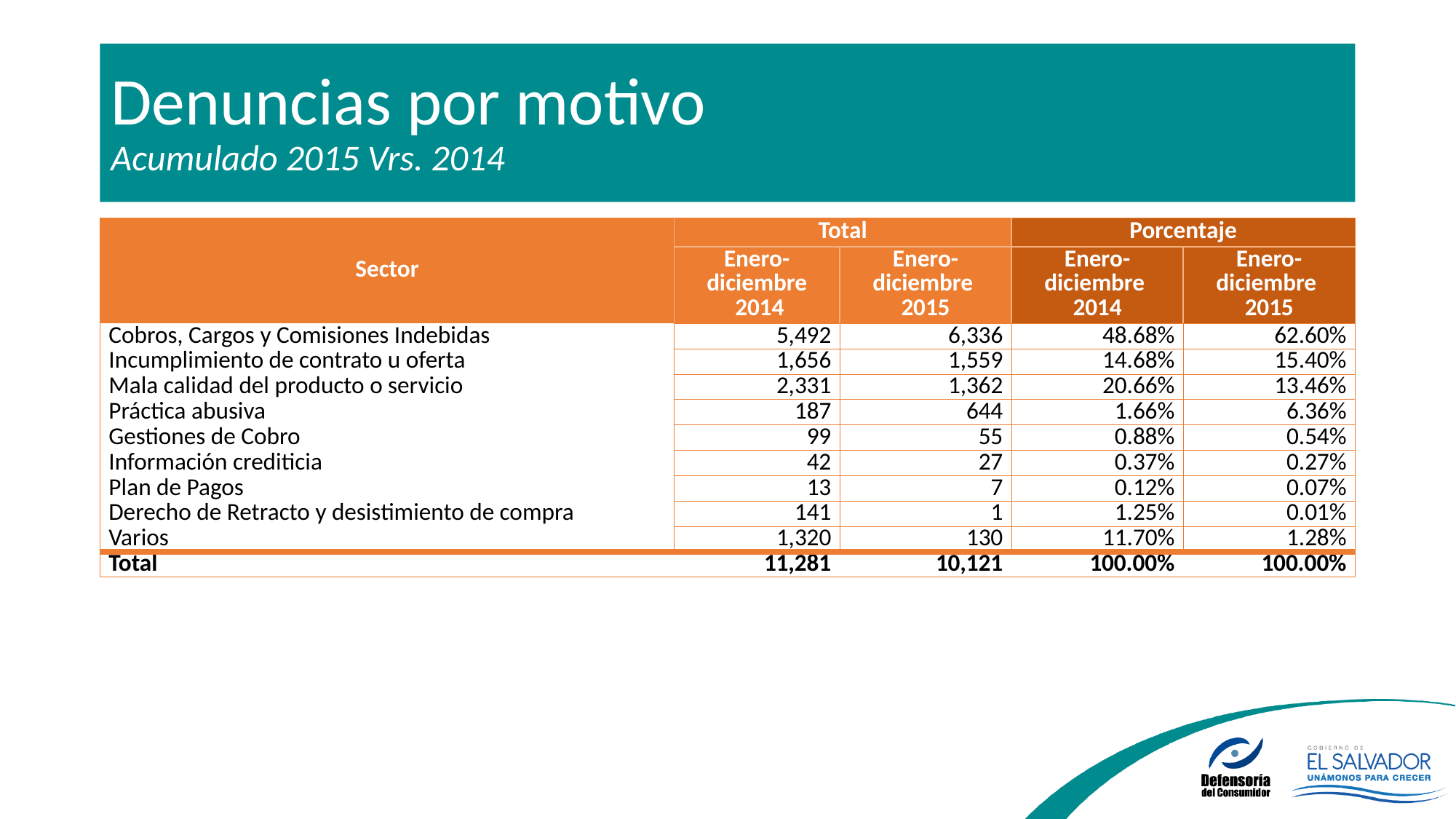

# Denuncias por motivo Acumulado 2015 Vrs. 2014
| Sector | Total |  | Porcentaje |  |
| --- | --- | --- | --- | --- |
|  | Enero-diciembre 2014 | Enero-diciembre 2015 | Enero-diciembre 2014 | Enero-diciembre 2015 |
| Cobros, Cargos y Comisiones Indebidas | 5,492 | 6,336 | 48.68% | 62.60% |
| Incumplimiento de contrato u oferta | 1,656 | 1,559 | 14.68% | 15.40% |
| Mala calidad del producto o servicio | 2,331 | 1,362 | 20.66% | 13.46% |
| Práctica abusiva | 187 | 644 | 1.66% | 6.36% |
| Gestiones de Cobro | 99 | 55 | 0.88% | 0.54% |
| Información crediticia | 42 | 27 | 0.37% | 0.27% |
| Plan de Pagos | 13 | 7 | 0.12% | 0.07% |
| Derecho de Retracto y desistimiento de compra | 141 | 1 | 1.25% | 0.01% |
| Varios | 1,320 | 130 | 11.70% | 1.28% |
| Total | 11,281 | 10,121 | 100.00% | 100.00% |